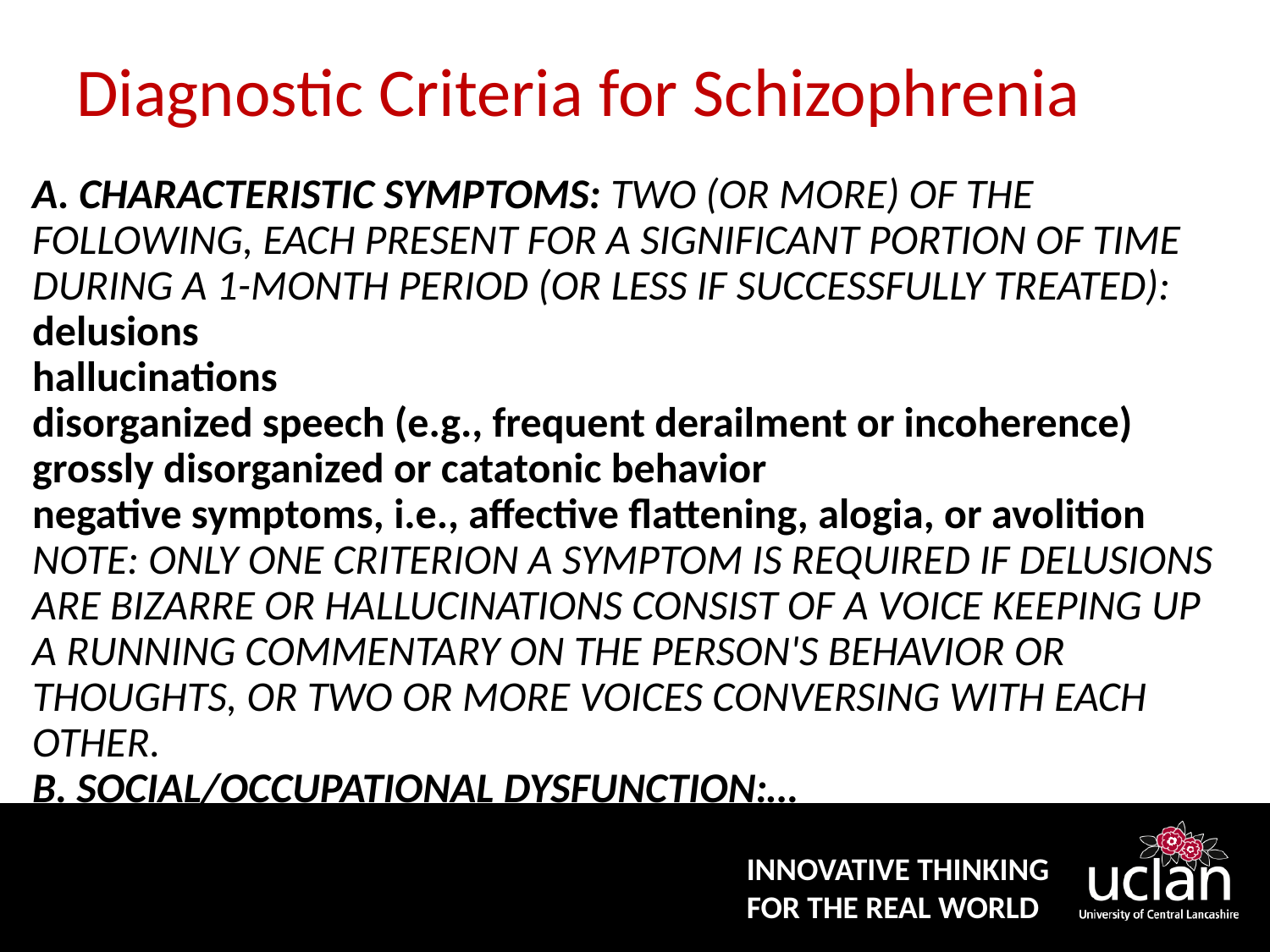

# Diagnostic Criteria for Schizophrenia
A. CHARACTERISTIC SYMPTOMS: TWO (OR MORE) OF THE FOLLOWING, EACH PRESENT FOR A SIGNIFICANT PORTION OF TIME DURING A 1-MONTH PERIOD (OR LESS IF SUCCESSFULLY TREATED):
delusions
hallucinations
disorganized speech (e.g., frequent derailment or incoherence)
grossly disorganized or catatonic behavior
negative symptoms, i.e., affective flattening, alogia, or avolition
NOTE: ONLY ONE CRITERION A SYMPTOM IS REQUIRED IF DELUSIONS ARE BIZARRE OR HALLUCINATIONS CONSIST OF A VOICE KEEPING UP A RUNNING COMMENTARY ON THE PERSON'S BEHAVIOR OR THOUGHTS, OR TWO OR MORE VOICES CONVERSING WITH EACH OTHER.
B. SOCIAL/OCCUPATIONAL DYSFUNCTION:…